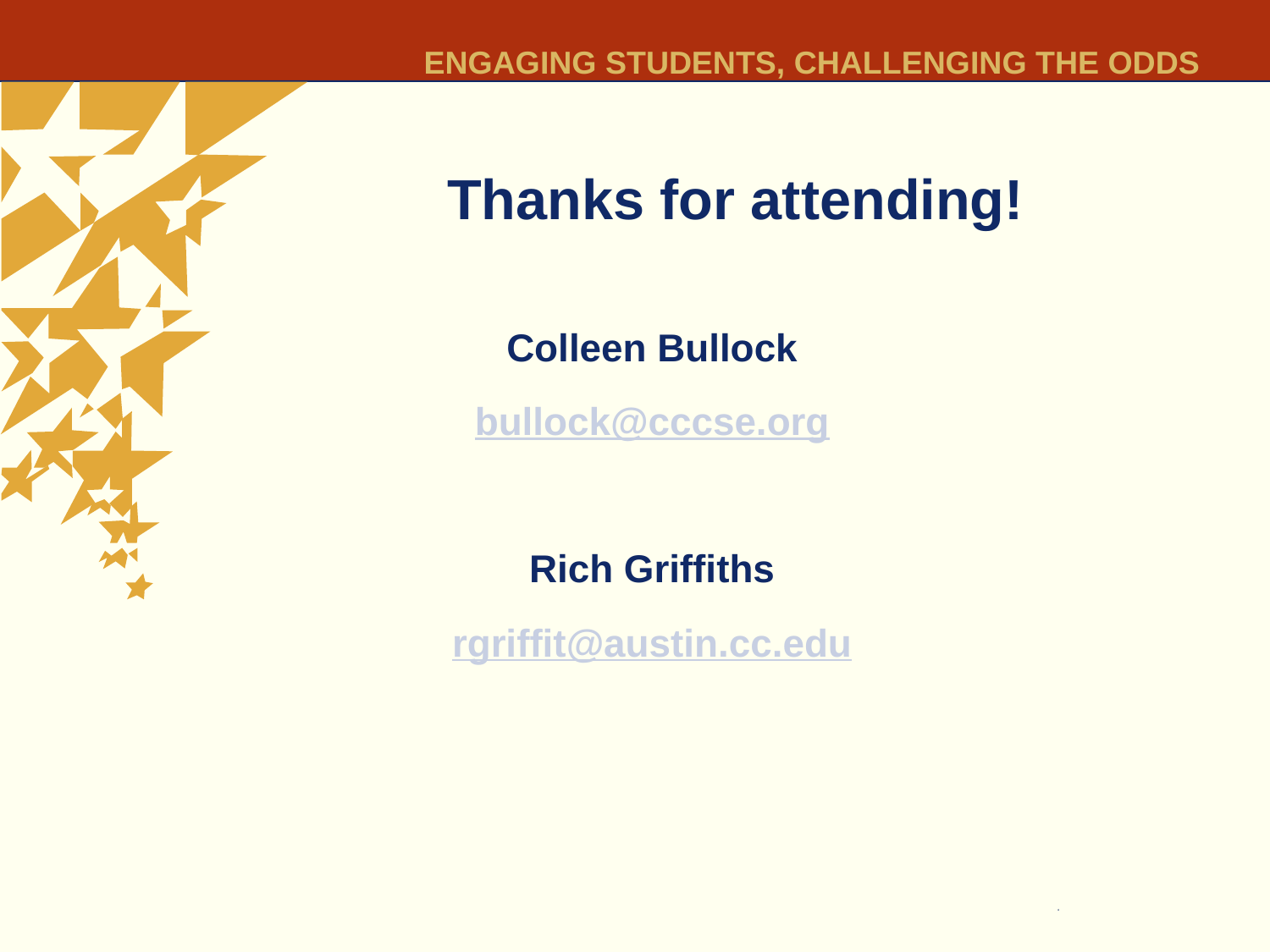

# Thanks for attending!
Colleen Bullock
bullock@cccse.org

Rich Griffiths
rgriffit@austin.cc.edu